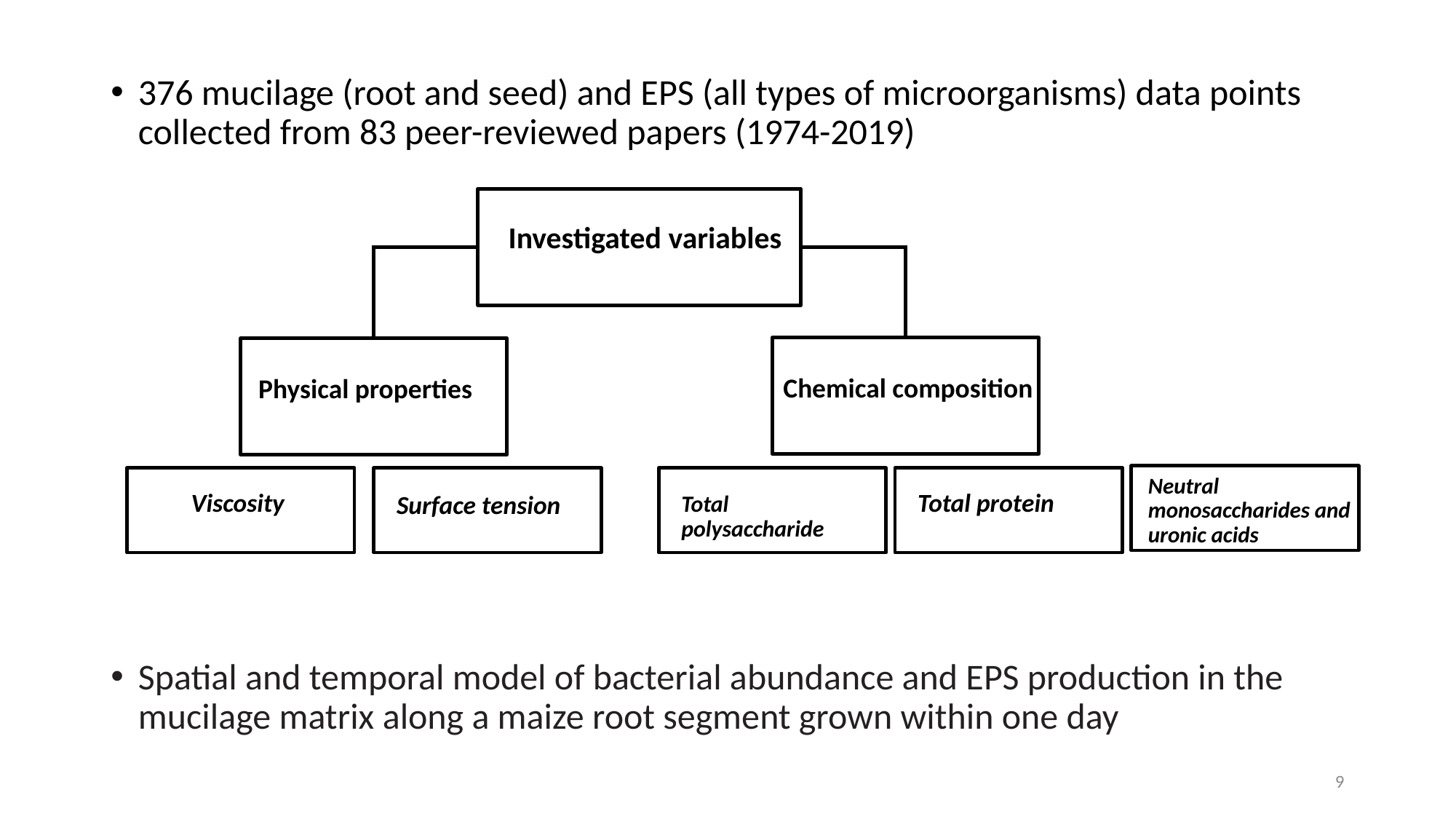

376 mucilage (root and seed) and EPS (all types of microorganisms) data points collected from 83 peer-reviewed papers (1974-2019)

Spatial and temporal model of bacterial abundance and EPS production in the mucilage matrix along a maize root segment grown within one day

Investigated variables

Chemical composition
Physical properties

Neutral monosaccharides and uronic acids
Viscosity
Total protein
Surface tension
Total polysaccharide
9